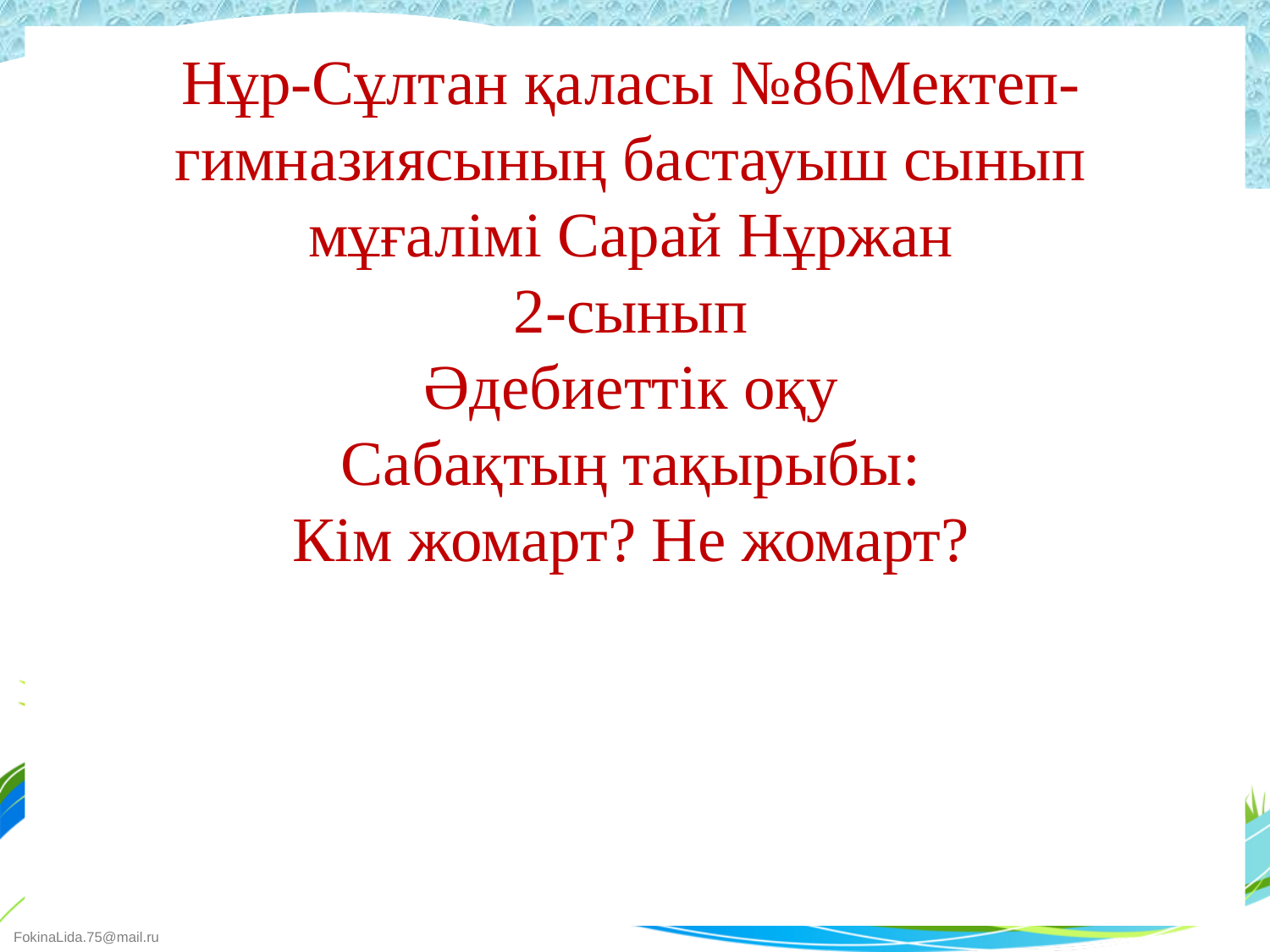

# Нұр-Сұлтан қаласы №86Мектеп-гимназиясының бастауыш сынып мұғалімі Сарай Нұржан 2-сынып Әдебиеттік оқу Сабақтың тақырыбы: Кім жомарт? Не жомарт?